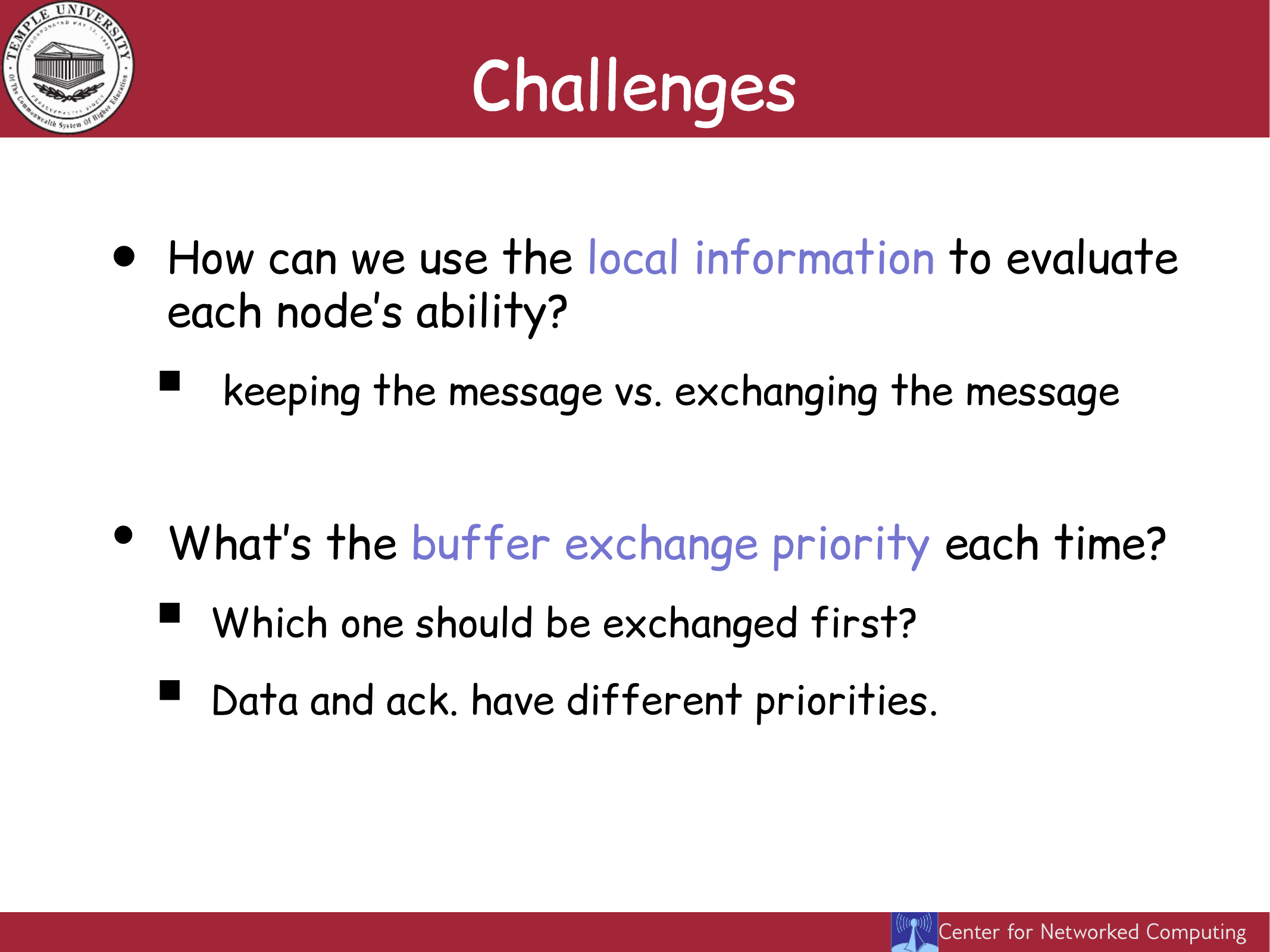

# Challenges
How can we use the local information to evaluate each node’s ability?
 keeping the message vs. exchanging the message

What’s the buffer exchange priority each time?
Which one should be exchanged first?
Data and ack. have different priorities.